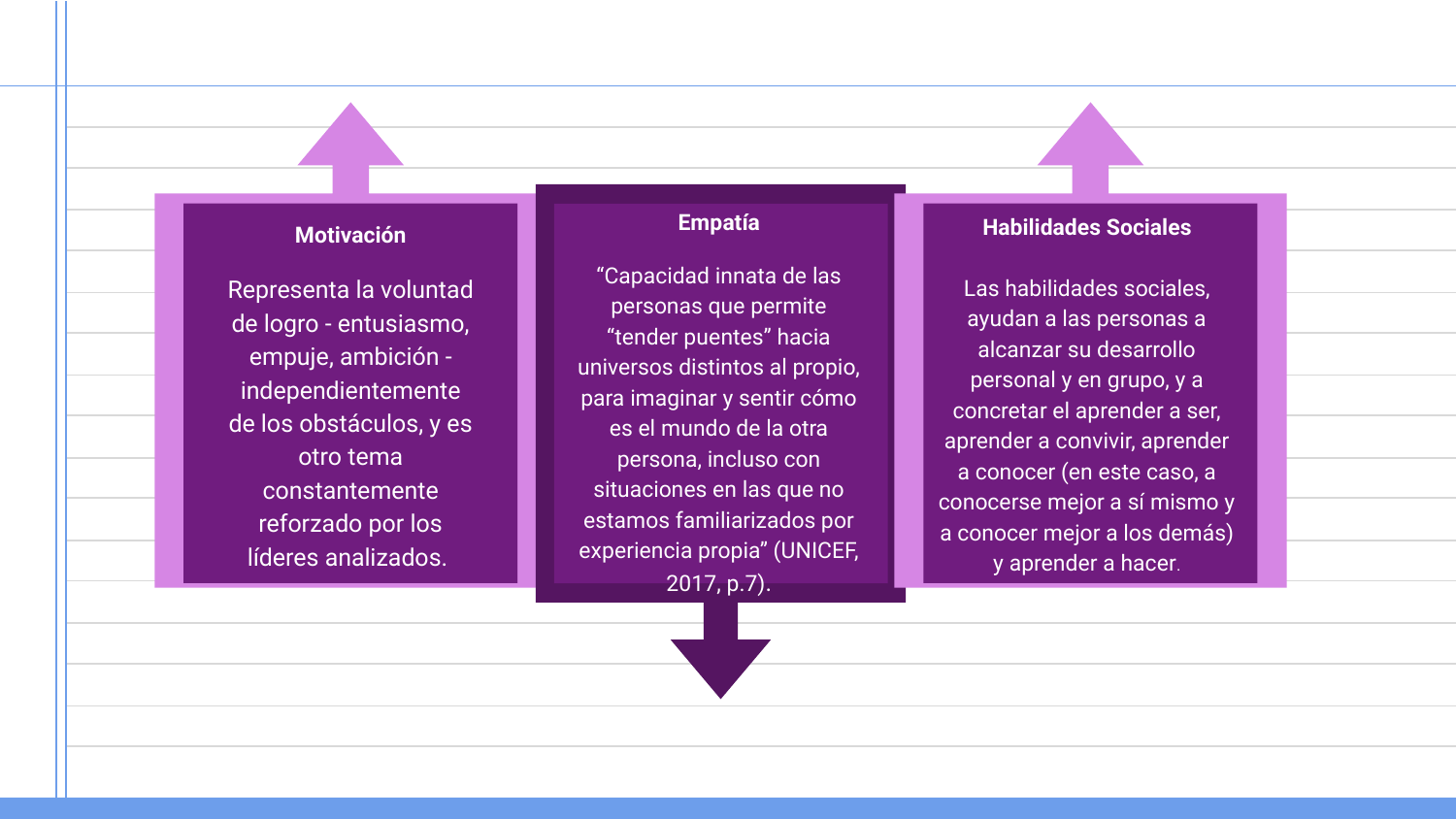

Motivación

Representa la voluntad de logro - entusiasmo, empuje, ambición - independientemente de los obstáculos, y es otro tema constantemente reforzado por los líderes analizados.

Habilidades Sociales

Las habilidades sociales, ayudan a las personas a alcanzar su desarrollo personal y en grupo, y a concretar el aprender a ser, aprender a convivir, aprender a conocer (en este caso, a conocerse mejor a sí mismo y a conocer mejor a los demás) y aprender a hacer.

Empatía

“Capacidad innata de las personas que permite “tender puentes” hacia universos distintos al propio, para imaginar y sentir cómo es el mundo de la otra persona, incluso con situaciones en las que no estamos familiarizados por experiencia propia” (UNICEF, 2017, p.7).